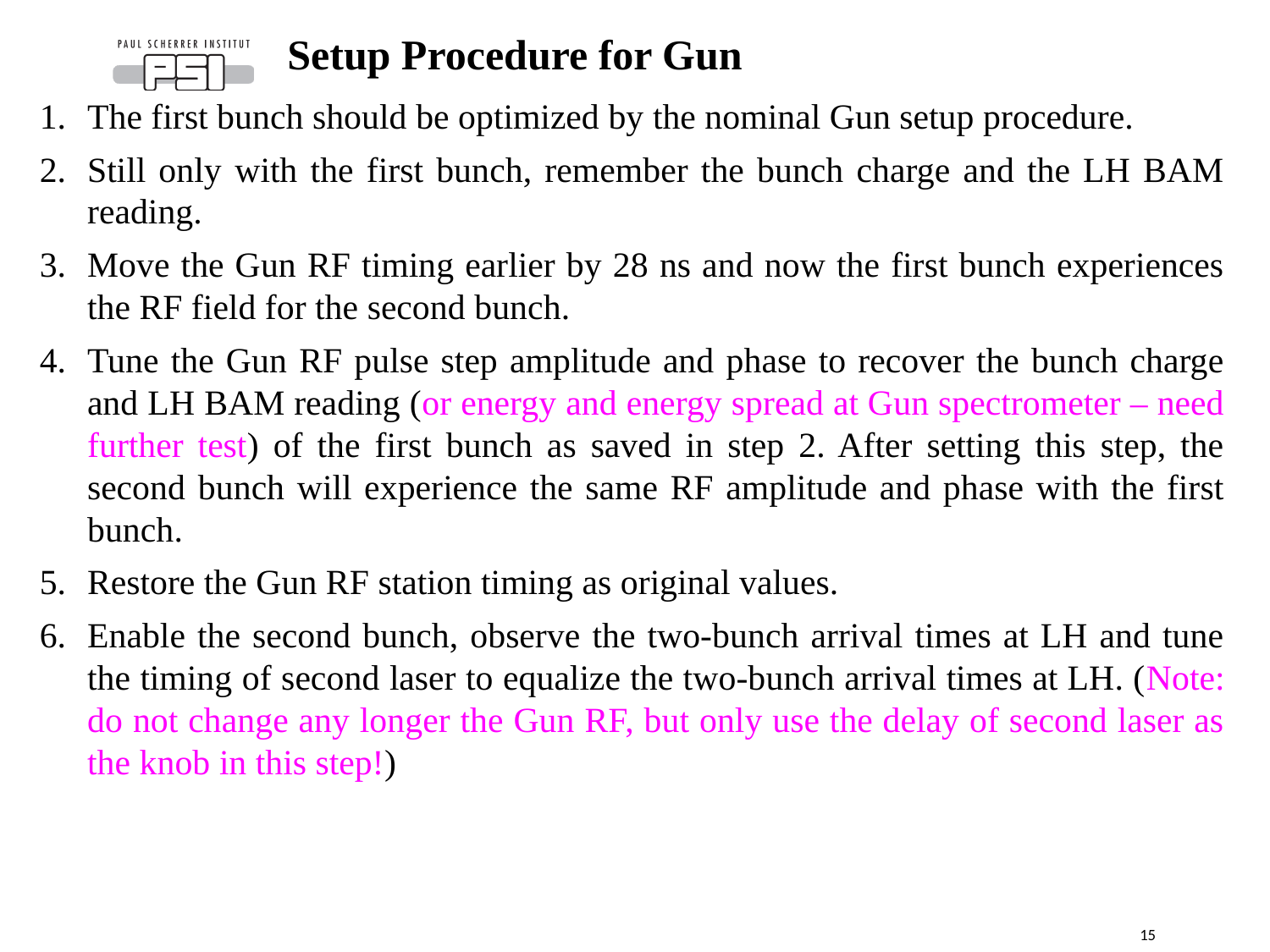

Setup Procedure for Gun
The first bunch should be optimized by the nominal Gun setup procedure.
Still only with the first bunch, remember the bunch charge and the LH BAM reading.
Move the Gun RF timing earlier by 28 ns and now the first bunch experiences the RF field for the second bunch.
Tune the Gun RF pulse step amplitude and phase to recover the bunch charge and LH BAM reading (or energy and energy spread at Gun spectrometer – need further test) of the first bunch as saved in step 2. After setting this step, the second bunch will experience the same RF amplitude and phase with the first bunch.
Restore the Gun RF station timing as original values.
Enable the second bunch, observe the two-bunch arrival times at LH and tune the timing of second laser to equalize the two-bunch arrival times at LH. (Note: do not change any longer the Gun RF, but only use the delay of second laser as the knob in this step!)
15